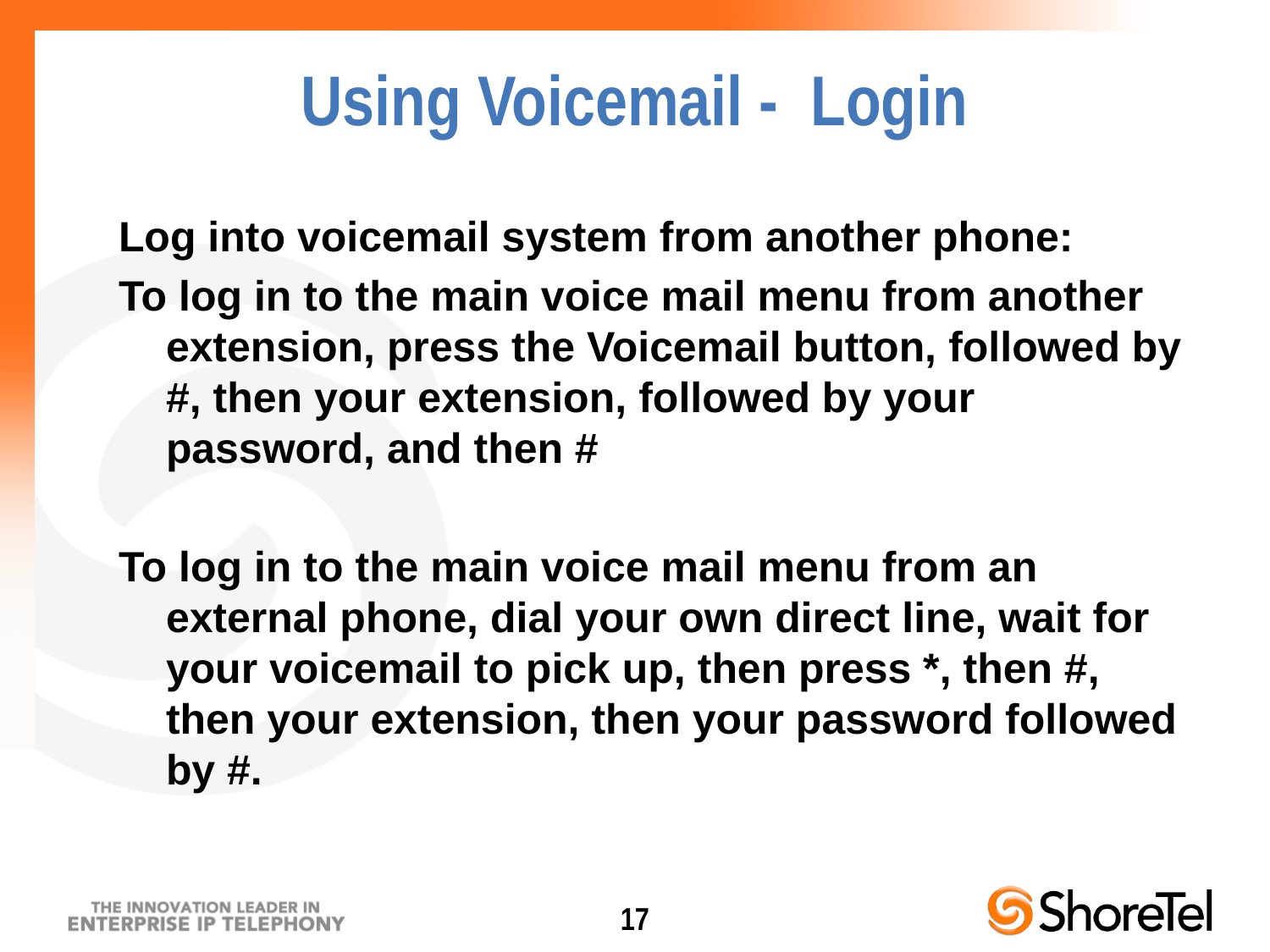

Using Voicemail -  Login
Log into voicemail system from another phone:
To log in to the main voice mail menu from another extension, press the Voicemail button, followed by #, then your extension, followed by your password, and then #

To log in to the main voice mail menu from an external phone, dial your own direct line, wait for your voicemail to pick up, then press *, then #, then your extension, then your password followed by #.
17